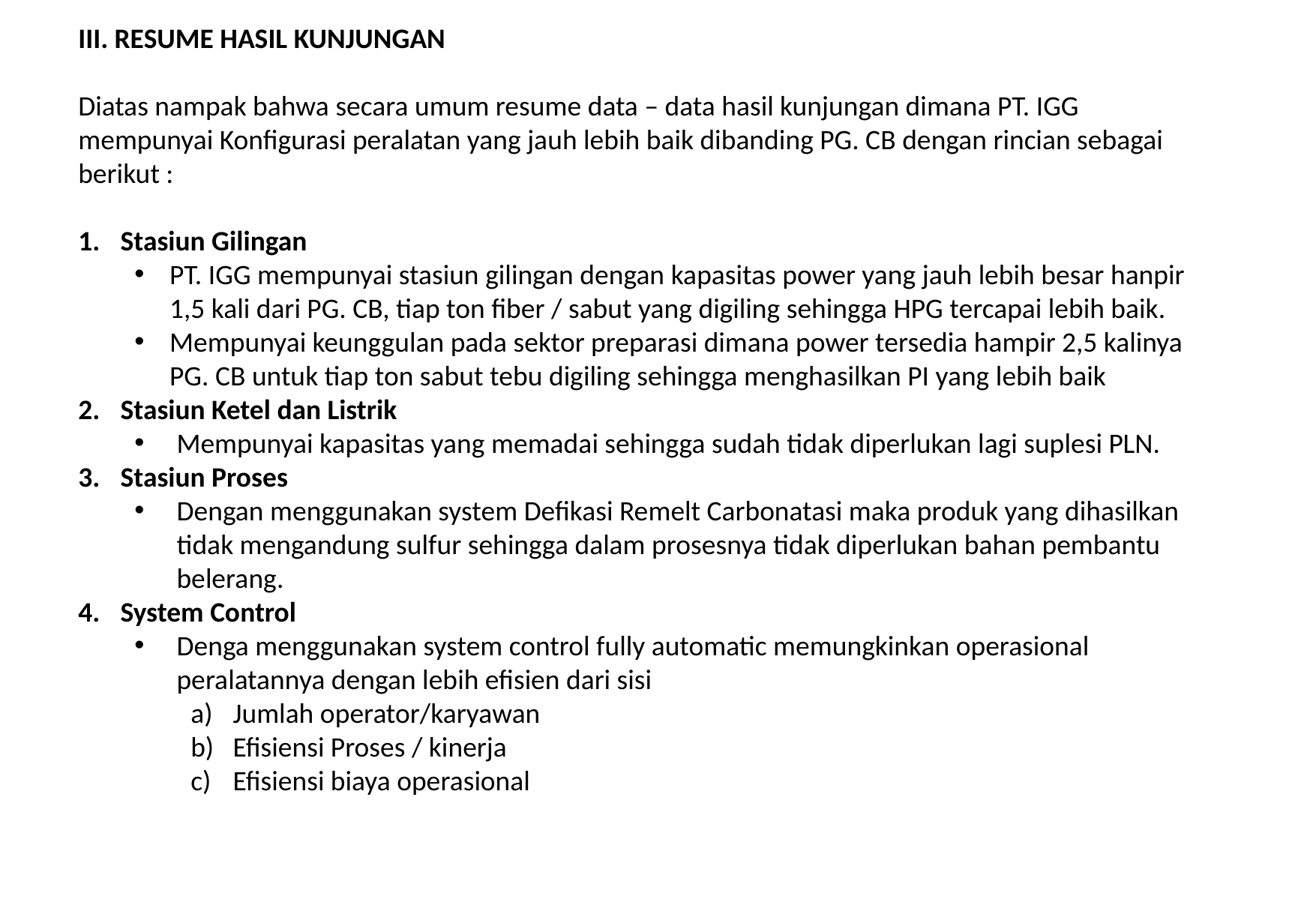

III. RESUME HASIL KUNJUNGAN

Diatas nampak bahwa secara umum resume data – data hasil kunjungan dimana PT. IGG mempunyai Konfigurasi peralatan yang jauh lebih baik dibanding PG. CB dengan rincian sebagai berikut :

Stasiun Gilingan
PT. IGG mempunyai stasiun gilingan dengan kapasitas power yang jauh lebih besar hanpir 1,5 kali dari PG. CB, tiap ton fiber / sabut yang digiling sehingga HPG tercapai lebih baik.
Mempunyai keunggulan pada sektor preparasi dimana power tersedia hampir 2,5 kalinya PG. CB untuk tiap ton sabut tebu digiling sehingga menghasilkan PI yang lebih baik
Stasiun Ketel dan Listrik
Mempunyai kapasitas yang memadai sehingga sudah tidak diperlukan lagi suplesi PLN.
Stasiun Proses
Dengan menggunakan system Defikasi Remelt Carbonatasi maka produk yang dihasilkan tidak mengandung sulfur sehingga dalam prosesnya tidak diperlukan bahan pembantu belerang.
System Control
Denga menggunakan system control fully automatic memungkinkan operasional peralatannya dengan lebih efisien dari sisi
Jumlah operator/karyawan
Efisiensi Proses / kinerja
Efisiensi biaya operasional